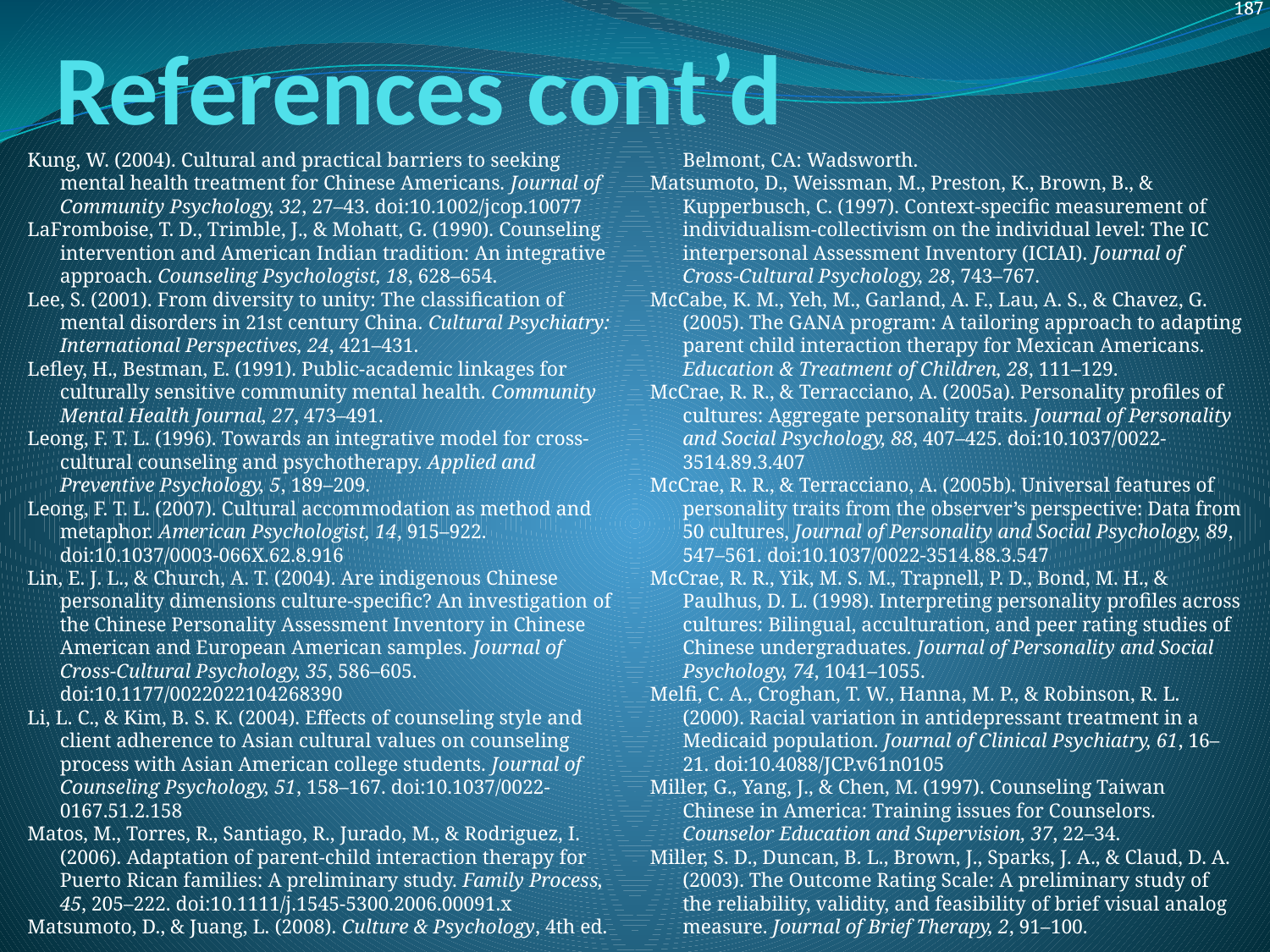

# References cont’d
Kung, W. (2004). Cultural and practical barriers to seeking mental health treatment for Chinese Americans. Journal of Community Psychology, 32, 27–43. doi:10.1002/jcop.10077
LaFromboise, T. D., Trimble, J., & Mohatt, G. (1990). Counseling intervention and American Indian tradition: An integrative approach. Counseling Psychologist, 18, 628–654.
Lee, S. (2001). From diversity to unity: The classification of mental disorders in 21st century China. Cultural Psychiatry: International Perspectives, 24, 421–431.
Lefley, H., Bestman, E. (1991). Public-academic linkages for culturally sensitive community mental health. Community Mental Health Journal, 27, 473–491.
Leong, F. T. L. (1996). Towards an integrative model for cross-cultural counseling and psychotherapy. Applied and Preventive Psychology, 5, 189–209.
Leong, F. T. L. (2007). Cultural accommodation as method and metaphor. American Psychologist, 14, 915–922. doi:10.1037/0003-066X.62.8.916
Lin, E. J. L., & Church, A. T. (2004). Are indigenous Chinese personality dimensions culture-specific? An investigation of the Chinese Personality Assessment Inventory in Chinese American and European American samples. Journal of Cross-Cultural Psychology, 35, 586–605. doi:10.1177/0022022104268390
Li, L. C., & Kim, B. S. K. (2004). Effects of counseling style and client adherence to Asian cultural values on counseling process with Asian American college students. Journal of Counseling Psychology, 51, 158–167. doi:10.1037/0022-0167.51.2.158
Matos, M., Torres, R., Santiago, R., Jurado, M., & Rodriguez, I. (2006). Adaptation of parent-child interaction therapy for Puerto Rican families: A preliminary study. Family Process, 45, 205–222. doi:10.1111/j.1545-5300.2006.00091.x
Matsumoto, D., & Juang, L. (2008). Culture & Psychology, 4th ed. Belmont, CA: Wadsworth.
Matsumoto, D., Weissman, M., Preston, K., Brown, B., & Kupperbusch, C. (1997). Context-specific measurement of individualism-collectivism on the individual level: The IC interpersonal Assessment Inventory (ICIAI). Journal of Cross-Cultural Psychology, 28, 743–767.
McCabe, K. M., Yeh, M., Garland, A. F., Lau, A. S., & Chavez, G. (2005). The GANA program: A tailoring approach to adapting parent child interaction therapy for Mexican Americans. Education & Treatment of Children, 28, 111–129.
McCrae, R. R., & Terracciano, A. (2005a). Personality profiles of cultures: Aggregate personality traits. Journal of Personality and Social Psychology, 88, 407–425. doi:10.1037/0022-3514.89.3.407
McCrae, R. R., & Terracciano, A. (2005b). Universal features of personality traits from the observer’s perspective: Data from 50 cultures, Journal of Personality and Social Psychology, 89, 547–561. doi:10.1037/0022-3514.88.3.547
McCrae, R. R., Yik, M. S. M., Trapnell, P. D., Bond, M. H., & Paulhus, D. L. (1998). Interpreting personality profiles across cultures: Bilingual, acculturation, and peer rating studies of Chinese undergraduates. Journal of Personality and Social Psychology, 74, 1041–1055.
Melfi, C. A., Croghan, T. W., Hanna, M. P., & Robinson, R. L. (2000). Racial variation in antidepressant treatment in a Medicaid population. Journal of Clinical Psychiatry, 61, 16–21. doi:10.4088/JCP.v61n0105
Miller, G., Yang, J., & Chen, M. (1997). Counseling Taiwan Chinese in America: Training issues for Counselors. Counselor Education and Supervision, 37, 22–34.
Miller, S. D., Duncan, B. L., Brown, J., Sparks, J. A., & Claud, D. A. (2003). The Outcome Rating Scale: A preliminary study of the reliability, validity, and feasibility of brief visual analog measure. Journal of Brief Therapy, 2, 91–100.